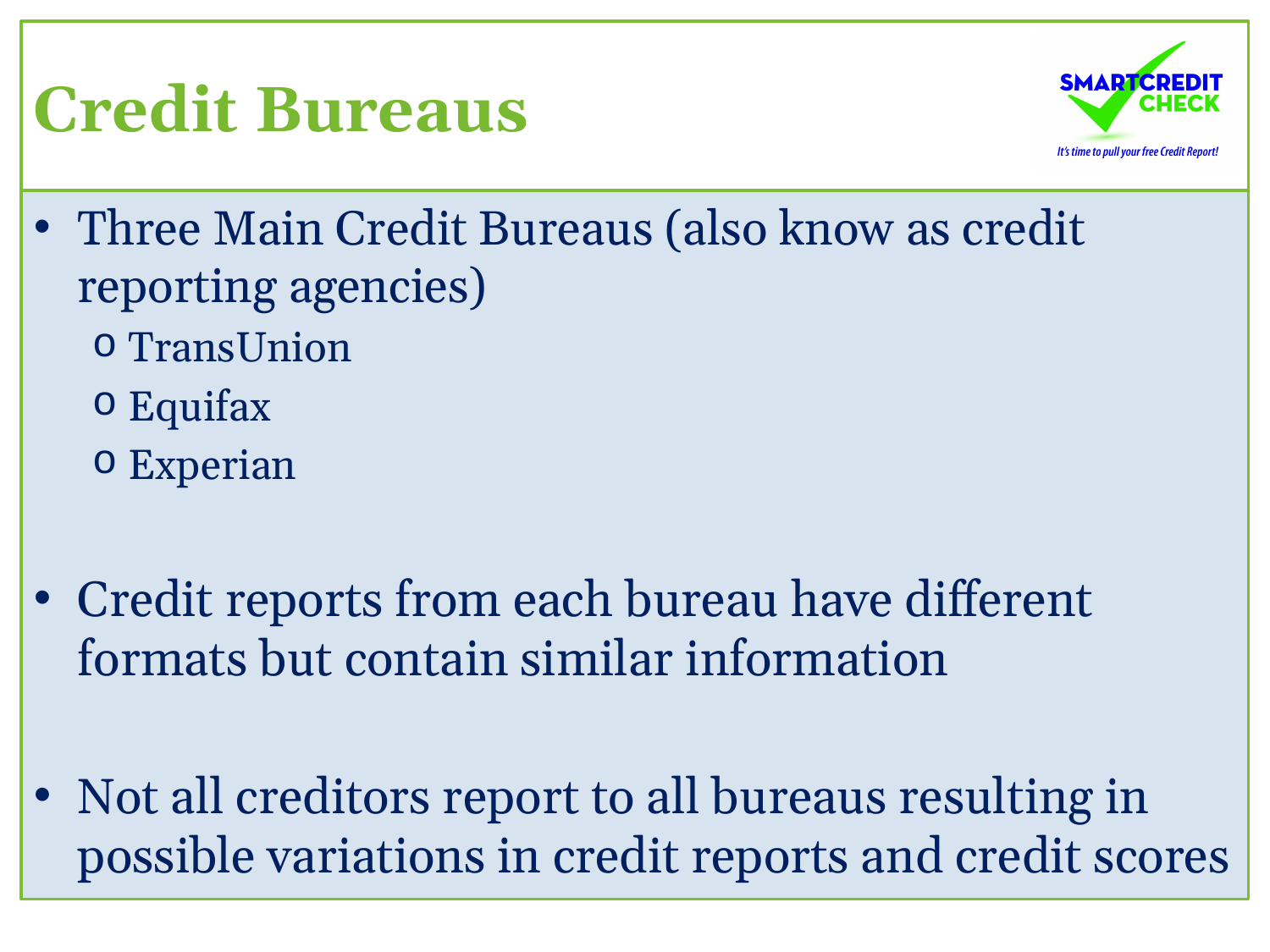

# Credit Bureaus
Three Main Credit Bureaus (also know as credit reporting agencies)
TransUnion
Equifax
Experian

Credit reports from each bureau have different formats but contain similar information

Not all creditors report to all bureaus resulting in possible variations in credit reports and credit scores